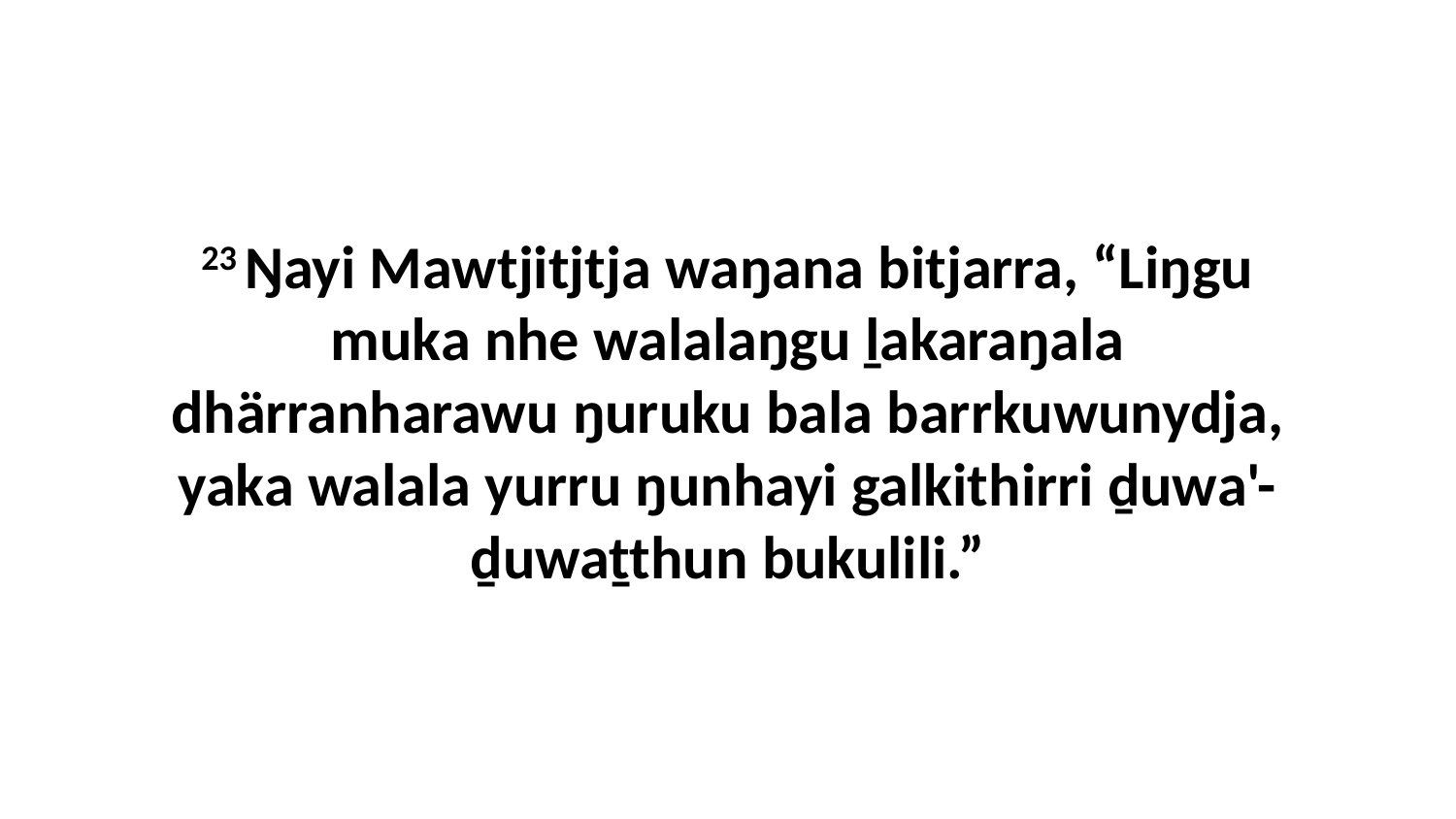

23 Ŋayi Mawtjitjtja waŋana bitjarra, “Liŋgu muka nhe walalaŋgu ḻakaraŋala dhärranharawu ŋuruku bala barrkuwunydja, yaka walala yurru ŋunhayi galkithirri ḏuwa'-ḏuwaṯthun bukulili.”